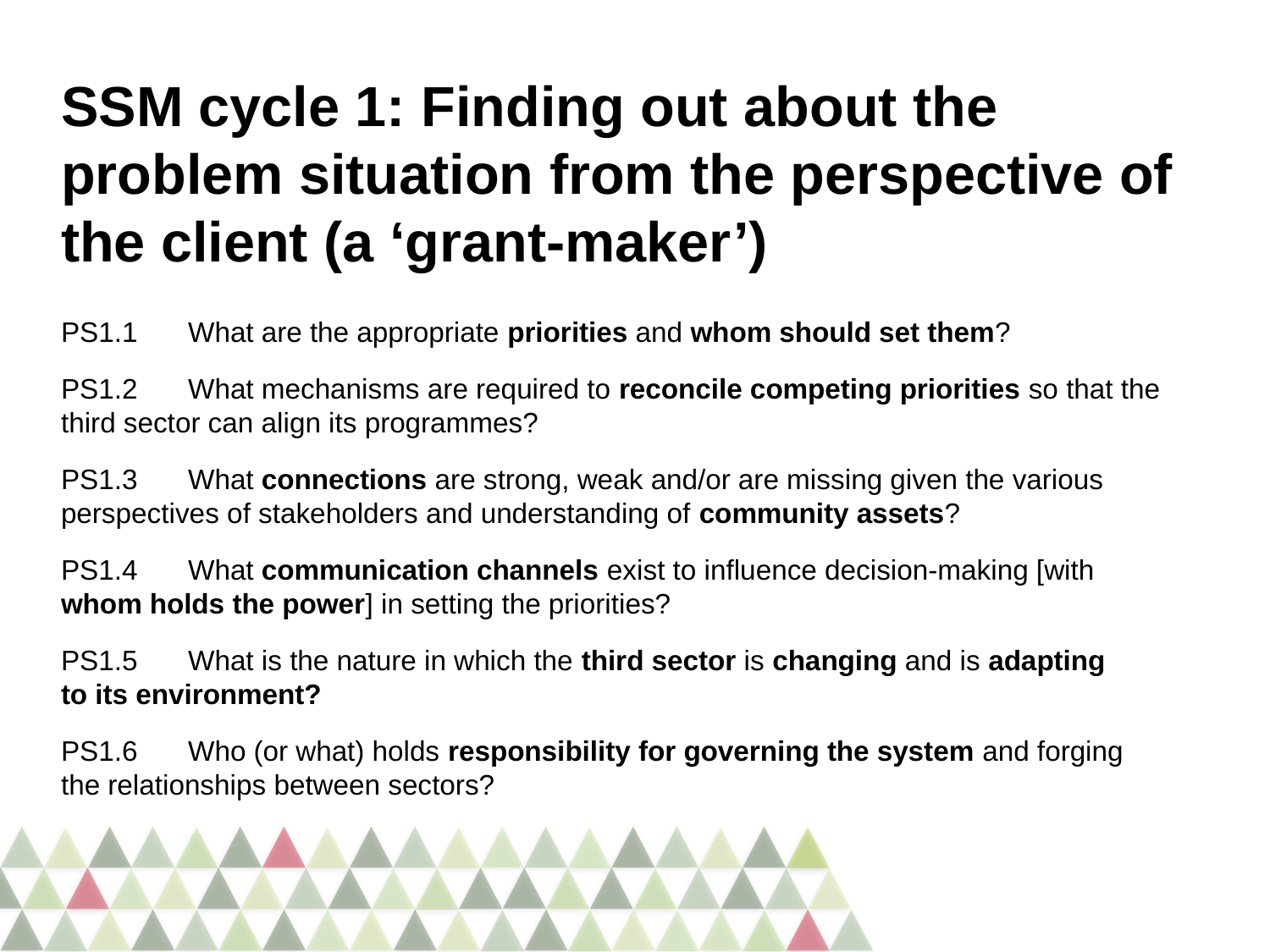

# SSM cycle 1: Finding out about the problem situation from the perspective of the client (a ‘grant-maker’)

PS1.1	What are the appropriate priorities and whom should set them?

PS1.2	What mechanisms are required to reconcile competing priorities so that the 	third sector can align its programmes?

PS1.3	What connections are strong, weak and/or are missing given the various 	perspectives of stakeholders and understanding of community assets?

PS1.4	What communication channels exist to influence decision-making [with 	whom holds the power] in setting the priorities?

PS1.5	What is the nature in which the third sector is changing and is adapting 	to its environment?

PS1.6	Who (or what) holds responsibility for governing the system and forging 	the relationships between sectors?